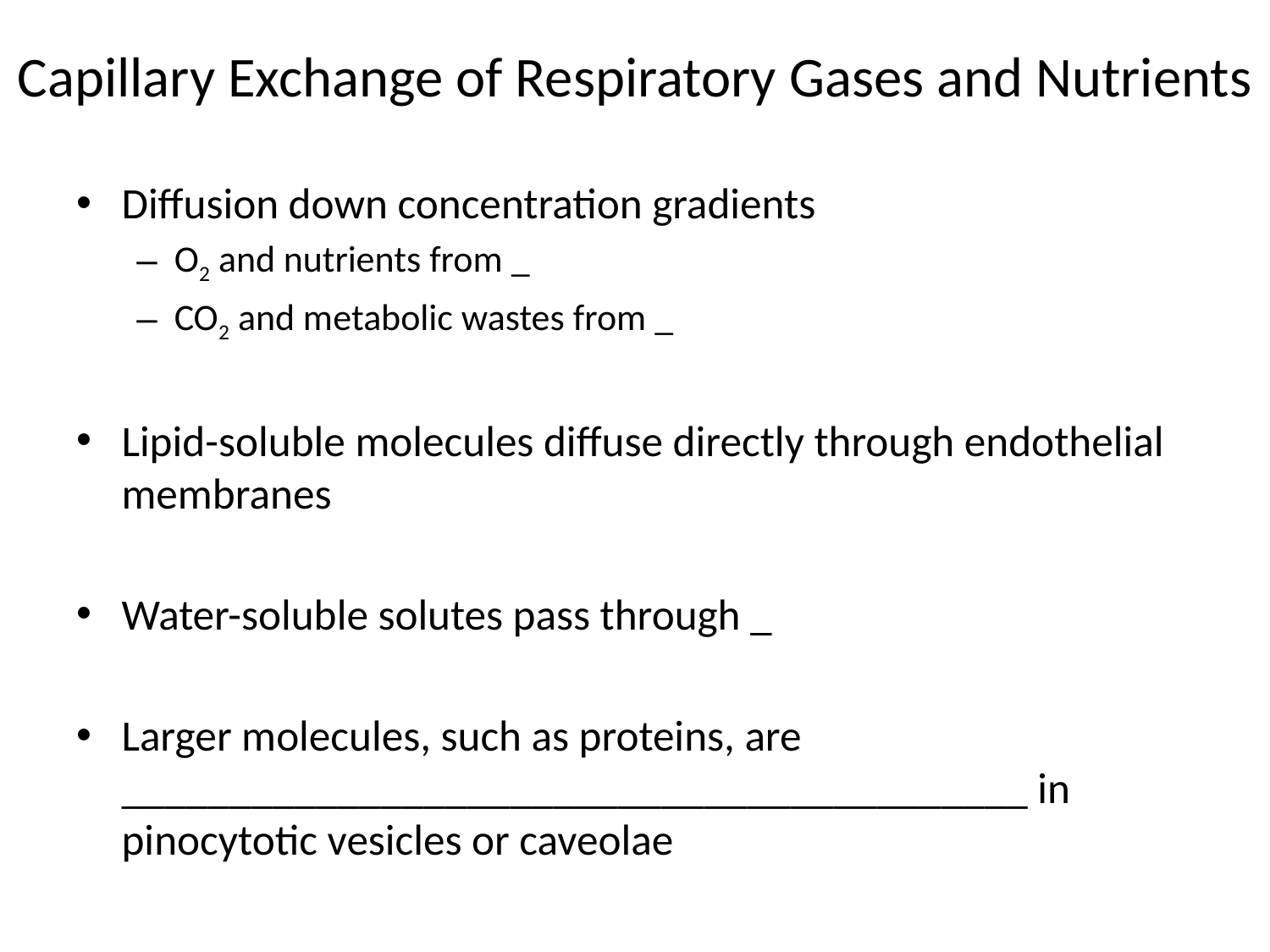

# Capillary Exchange of Respiratory Gases and Nutrients
Diffusion down concentration gradients
O2 and nutrients from _
CO2 and metabolic wastes from _

Lipid-soluble molecules diffuse directly through endothelial membranes

Water-soluble solutes pass through _

Larger molecules, such as proteins, are __________________________________________ in pinocytotic vesicles or caveolae